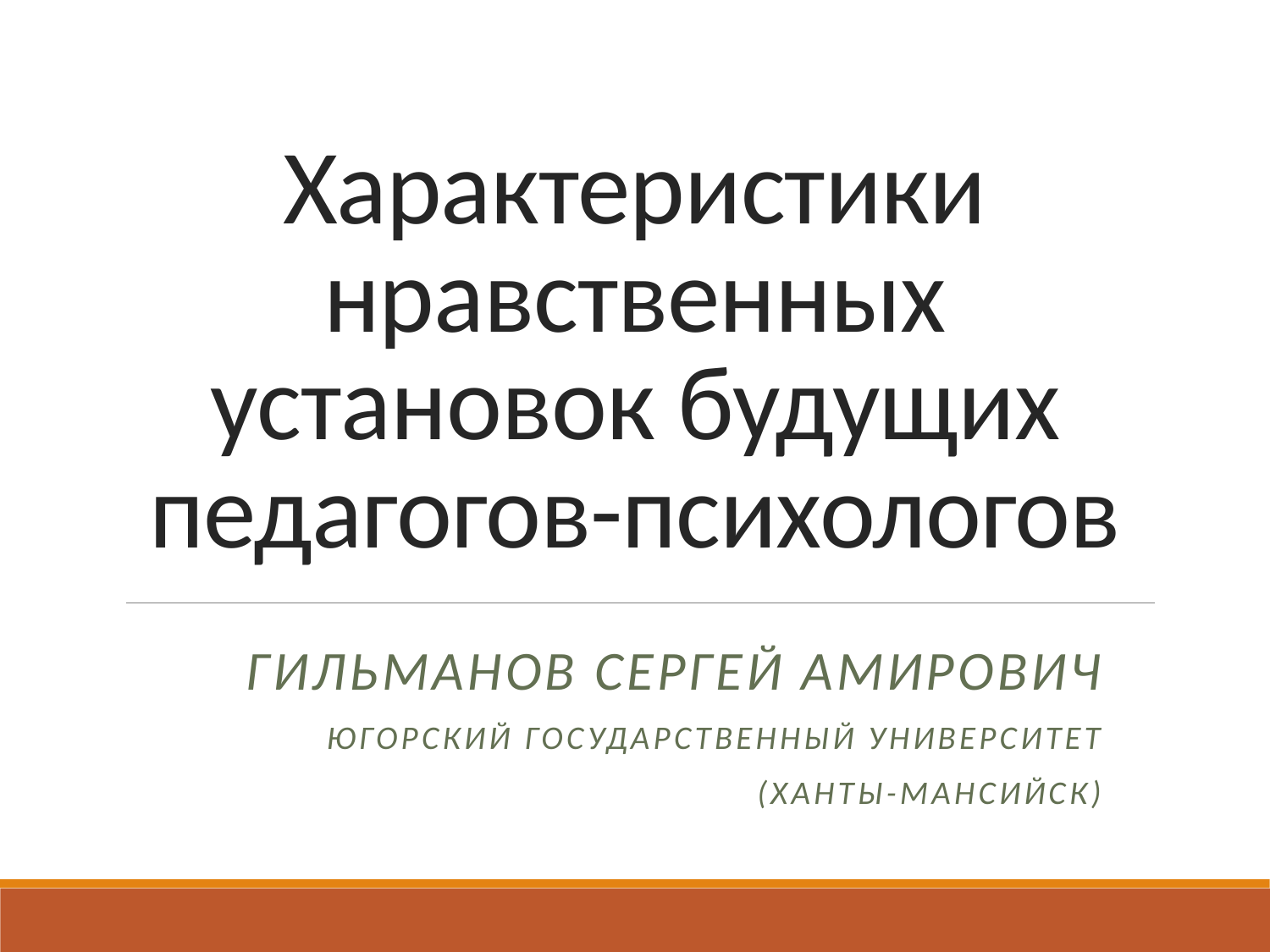

# Характеристики нравственных установок будущих педагогов-психологов
Гильманов Сергей Амирович
Югорский государственный университет
(Ханты-Мансийск)